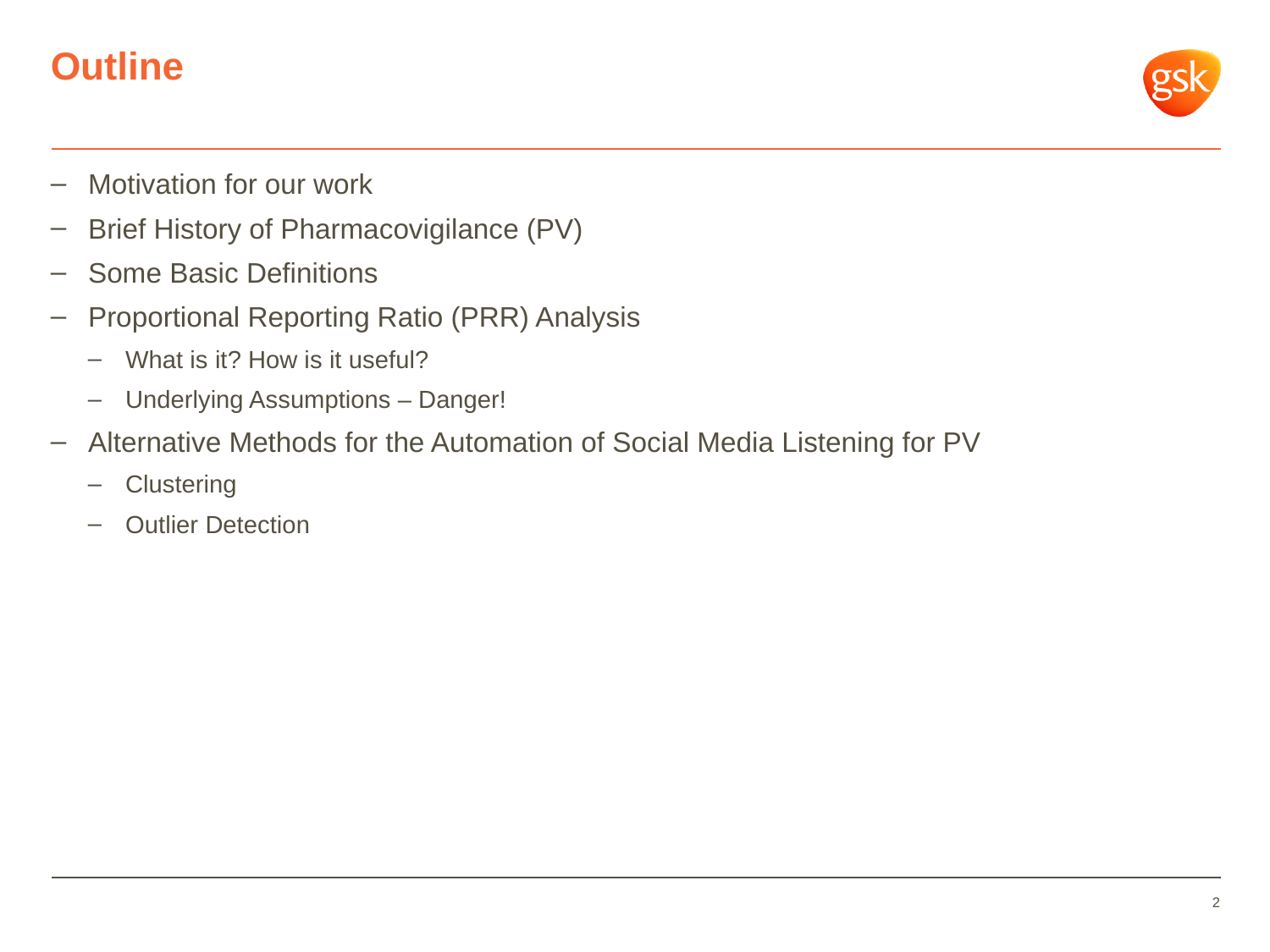

# Outline
Motivation for our work
Brief History of Pharmacovigilance (PV)
Some Basic Definitions
Proportional Reporting Ratio (PRR) Analysis
What is it? How is it useful?
Underlying Assumptions – Danger!
Alternative Methods for the Automation of Social Media Listening for PV
Clustering
Outlier Detection
2